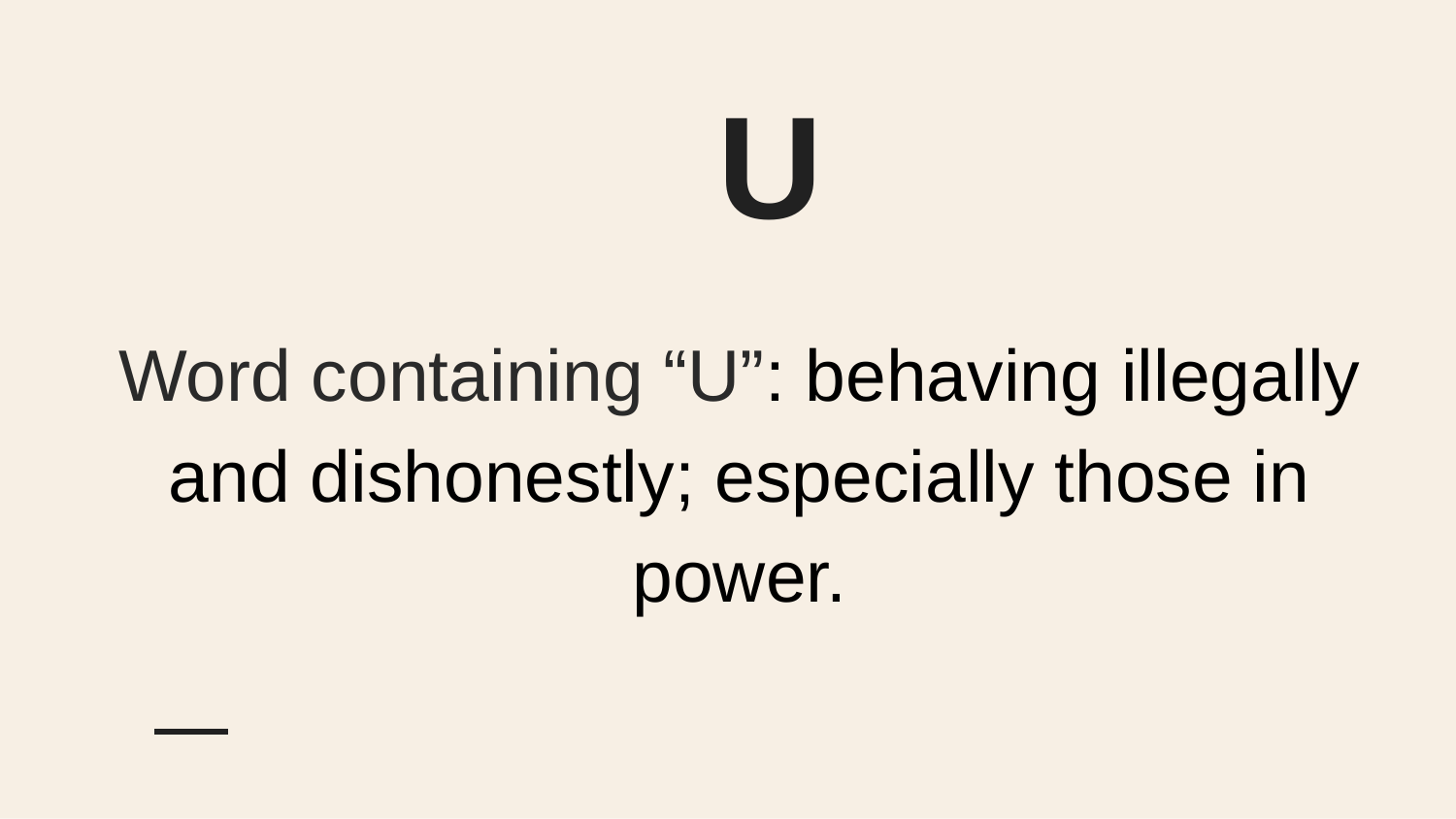

# U
Word containing “U”: behaving illegally and dishonestly; especially those in power.